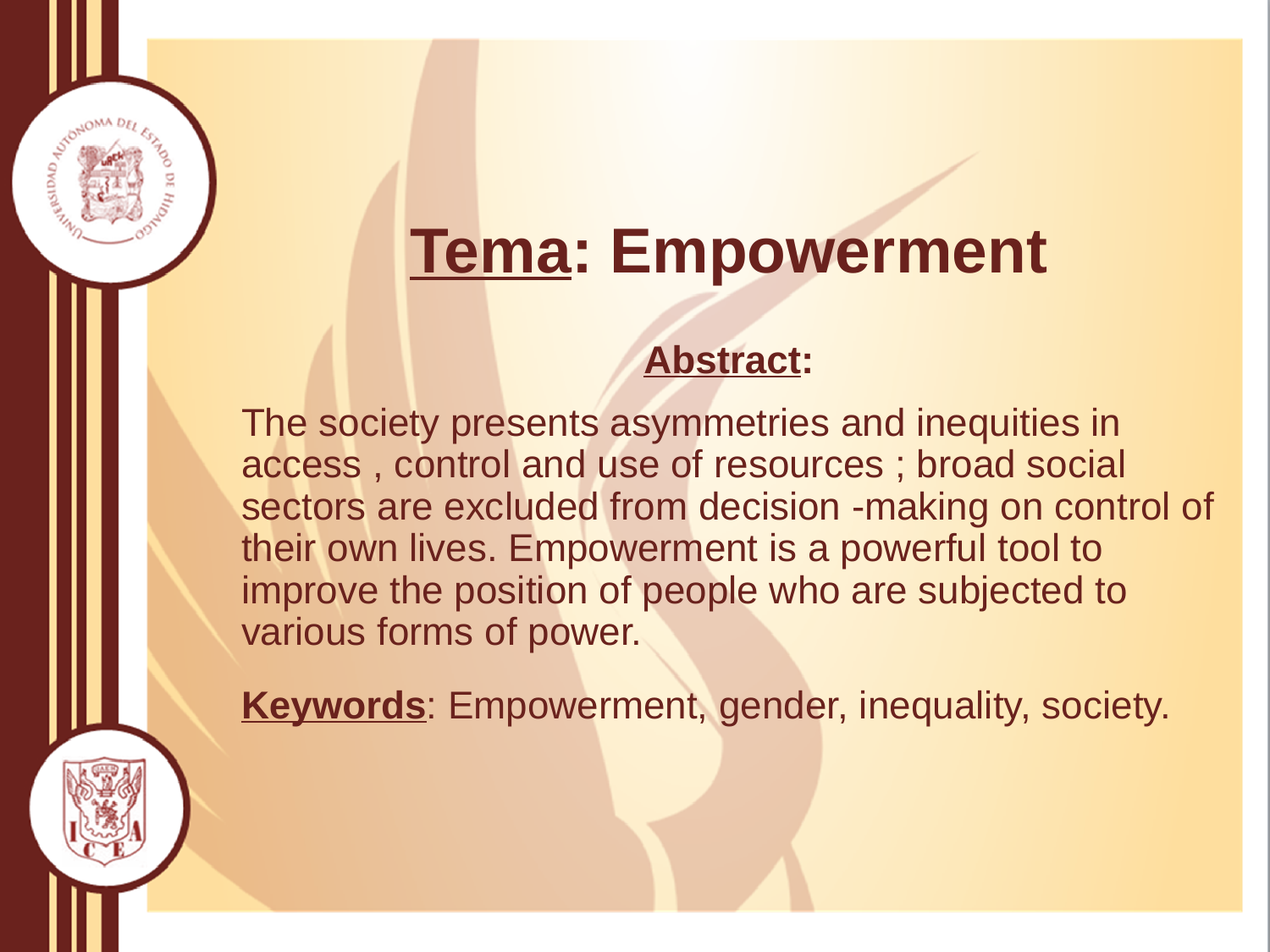

Tema: Empowerment
Abstract:
The society presents asymmetries and inequities in access , control and use of resources ; broad social sectors are excluded from decision -making on control of their own lives. Empowerment is a powerful tool to improve the position of people who are subjected to various forms of power.
Keywords: Empowerment, gender, inequality, society.